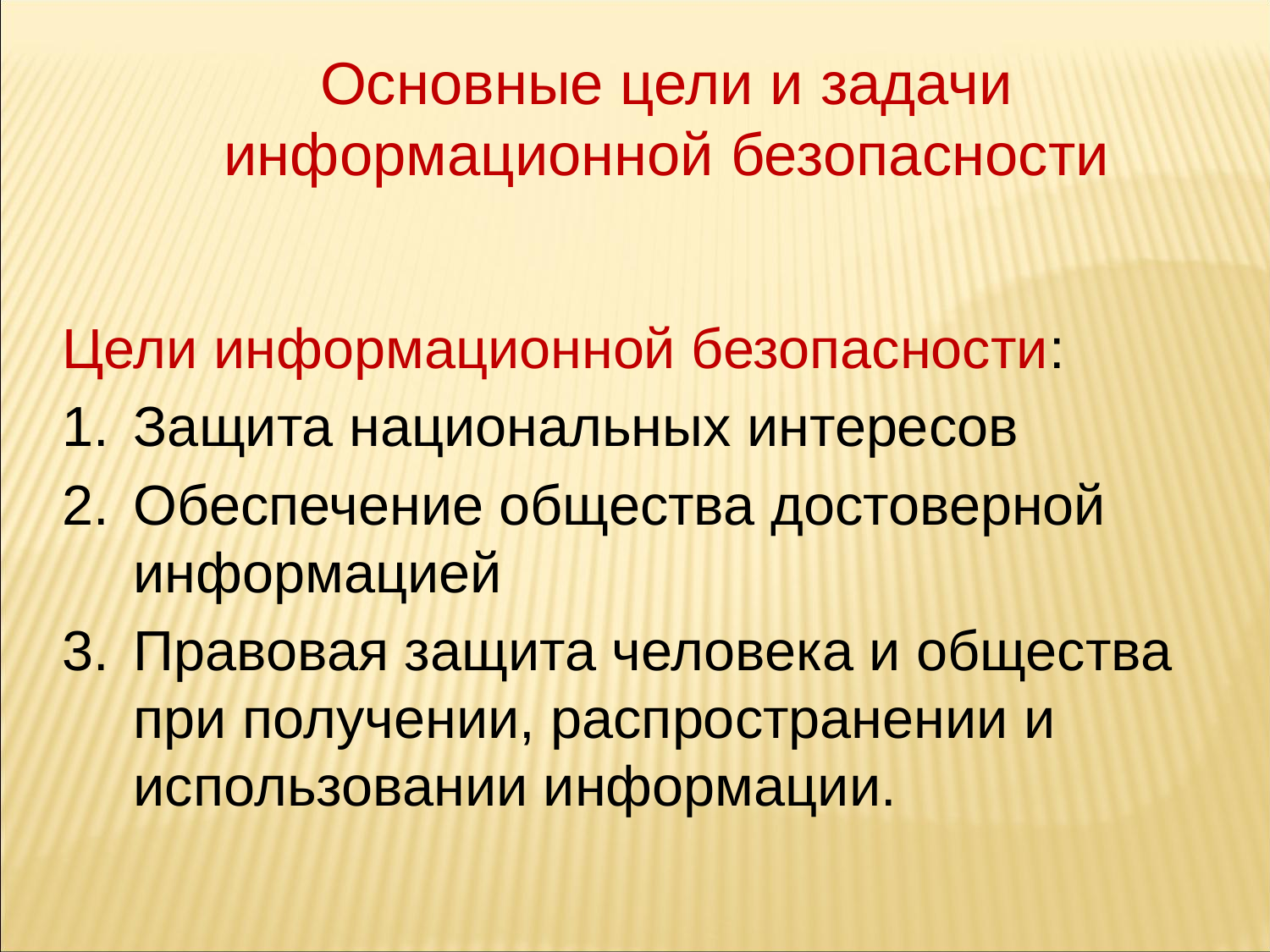

Основные цели и задачи информационной безопасности

Цели информационной безопасности:
Защита национальных интересов
Обеспечение общества достоверной информацией
Правовая защита человека и общества при получении, распространении и использовании информации.